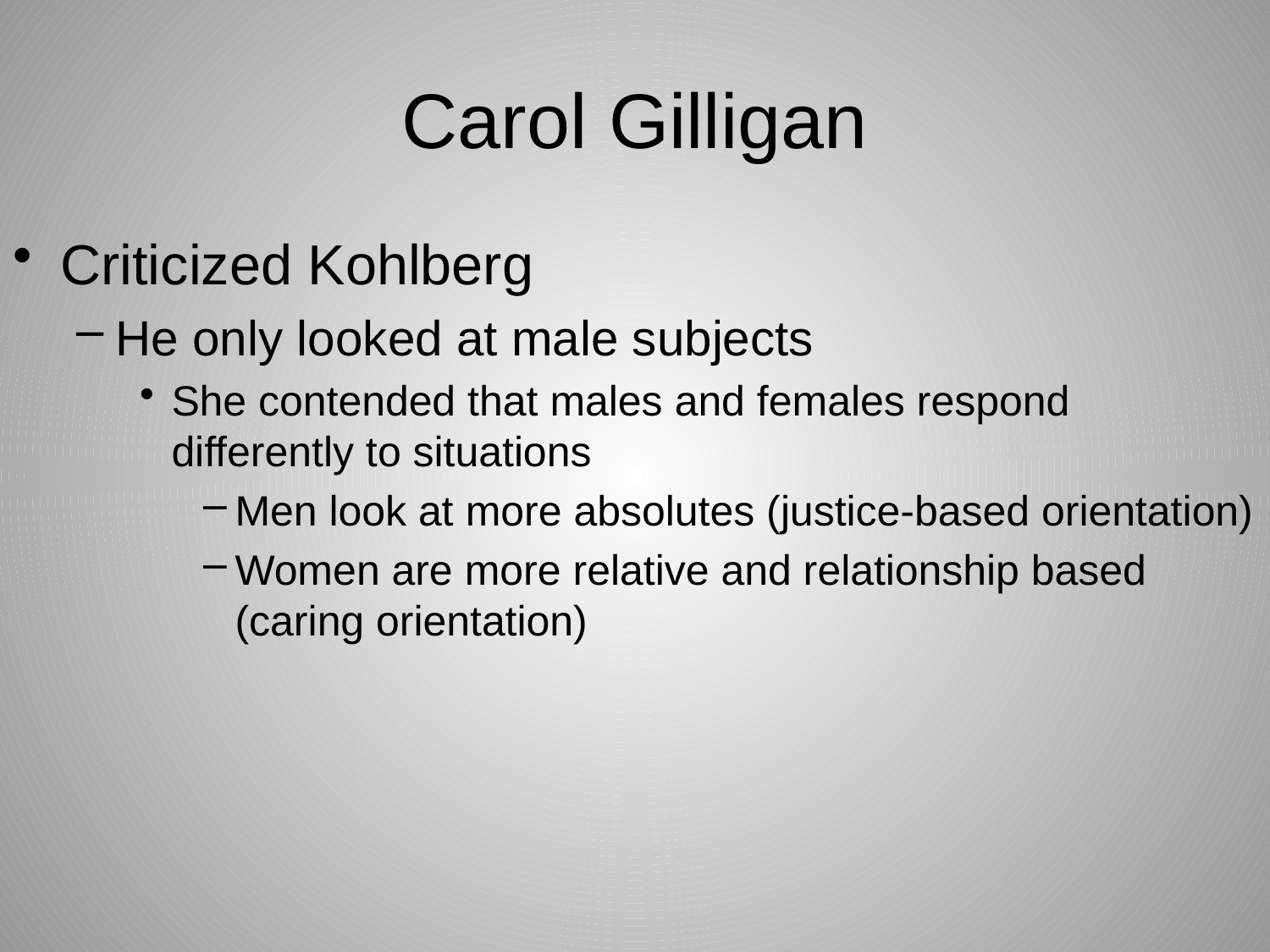

# Carol Gilligan
Criticized Kohlberg
He only looked at male subjects
She contended that males and females respond differently to situations
Men look at more absolutes (justice-based orientation)
Women are more relative and relationship based (caring orientation)